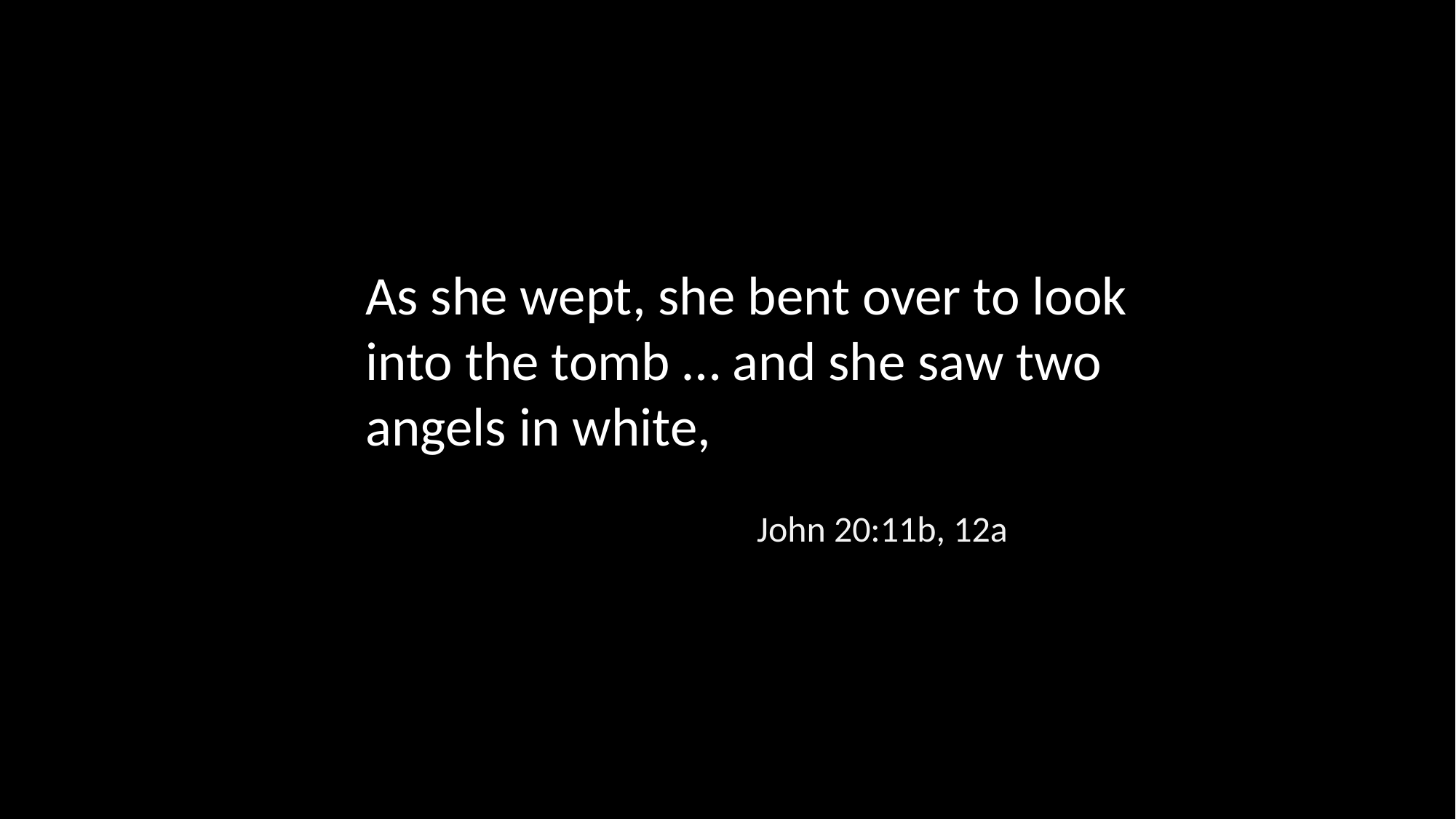

As she wept, she bent over to look into the tomb … and she saw two angels in white,
John 20:11b, 12a